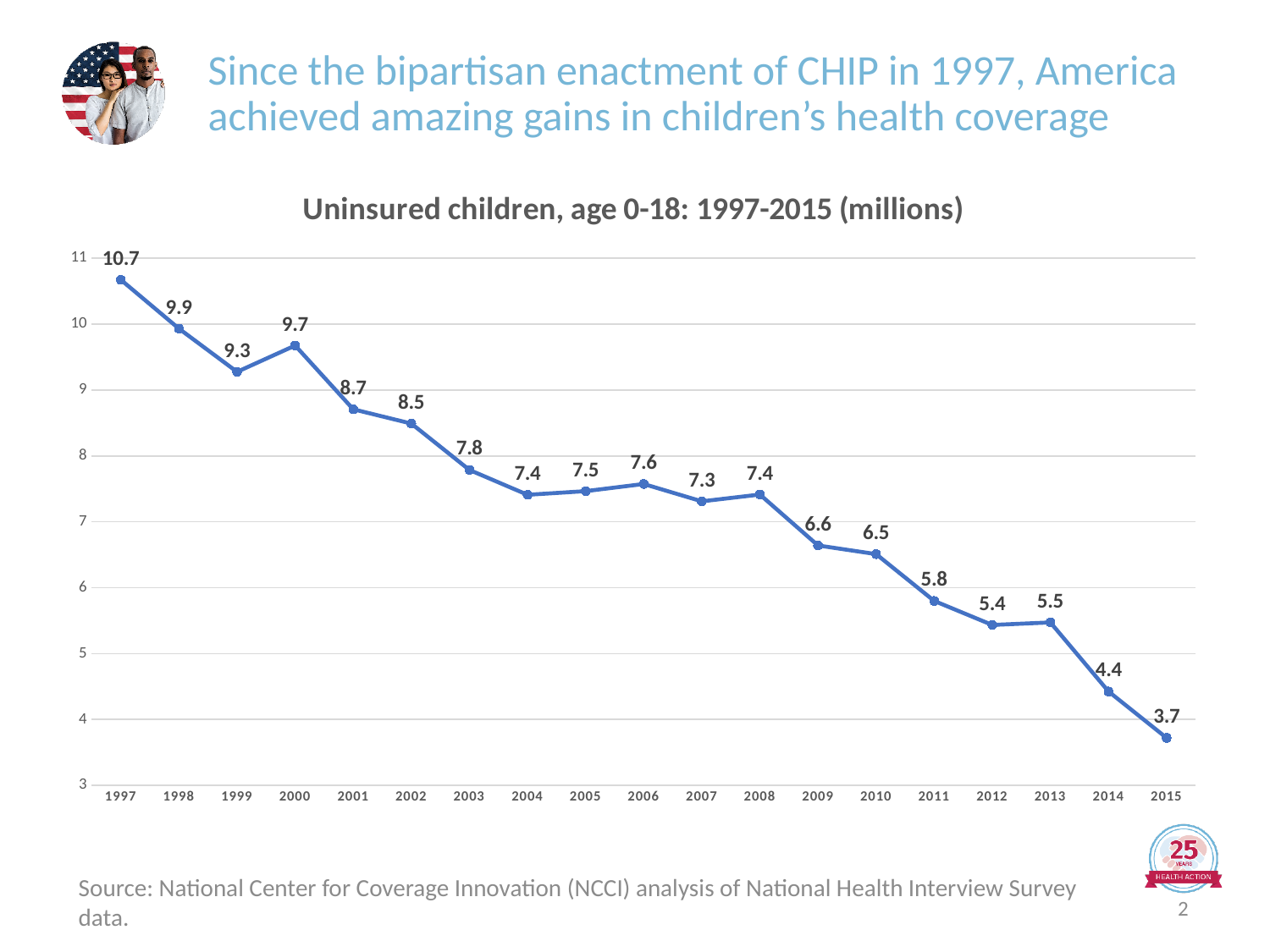

# Since the bipartisan enactment of CHIP in 1997, America achieved amazing gains in children’s health coverage

### Chart: Uninsured children, age 0-18: 1997-2015 (millions)

| Category | Series 1 |
|---|---|
| 1997 | 10.671686 |
| 1998 | 9.931168 |
| 1999 | 9.2751 |
| 2000 | 9.675127 |
| 2001 | 8.707429 |
| 2002 | 8.490279 |
| 2003 | 7.78661 |
| 2004 | 7.408752 |
| 2005 | 7.46515 |
| 2006 | 7.573641 |
| 2007 | 7.309562 |
| 2008 | 7.412834 |
| 2009 | 6.640159 |
| 2010 | 6.508995 |
| 2011 | 5.798629 |
| 2012 | 5.433497 |
| 2013 | 5.472223 |
| 2014 | 4.424886 |
| 2015 | 3.720182 |
Source: National Center for Coverage Innovation (NCCI) analysis of National Health Interview Survey data.
2